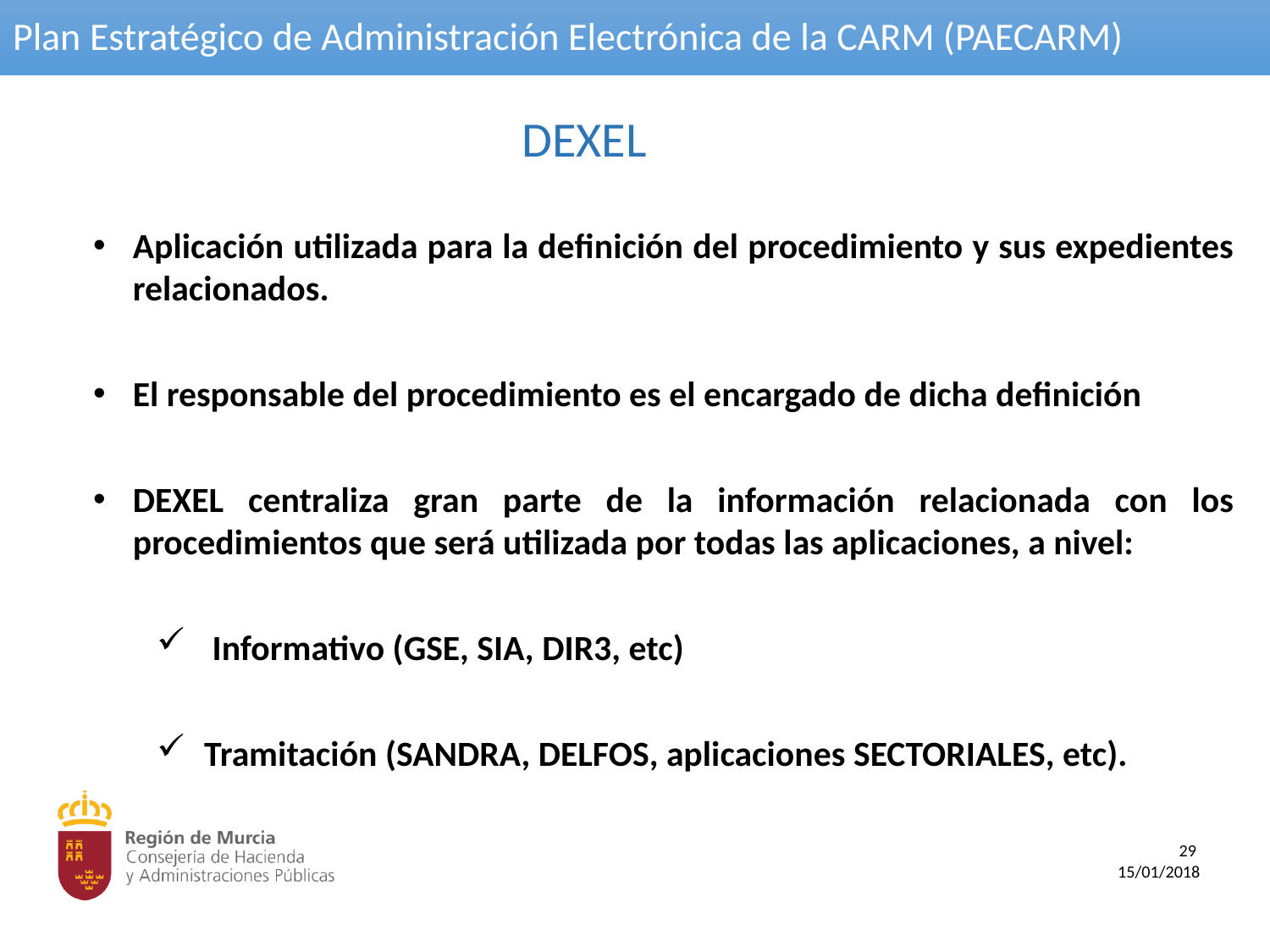

# Plan Estratégico de Administración Electrónica de la CARM (PAECARM)
DEXEL

Aplicación utilizada para la definición del procedimiento y sus expedientes relacionados.

El responsable del procedimiento es el encargado de dicha definición

DEXEL centraliza gran parte de la información relacionada con los procedimientos que será utilizada por todas las aplicaciones, a nivel:

 Informativo (GSE, SIA, DIR3, etc)

Tramitación (SANDRA, DELFOS, aplicaciones SECTORIALES, etc).